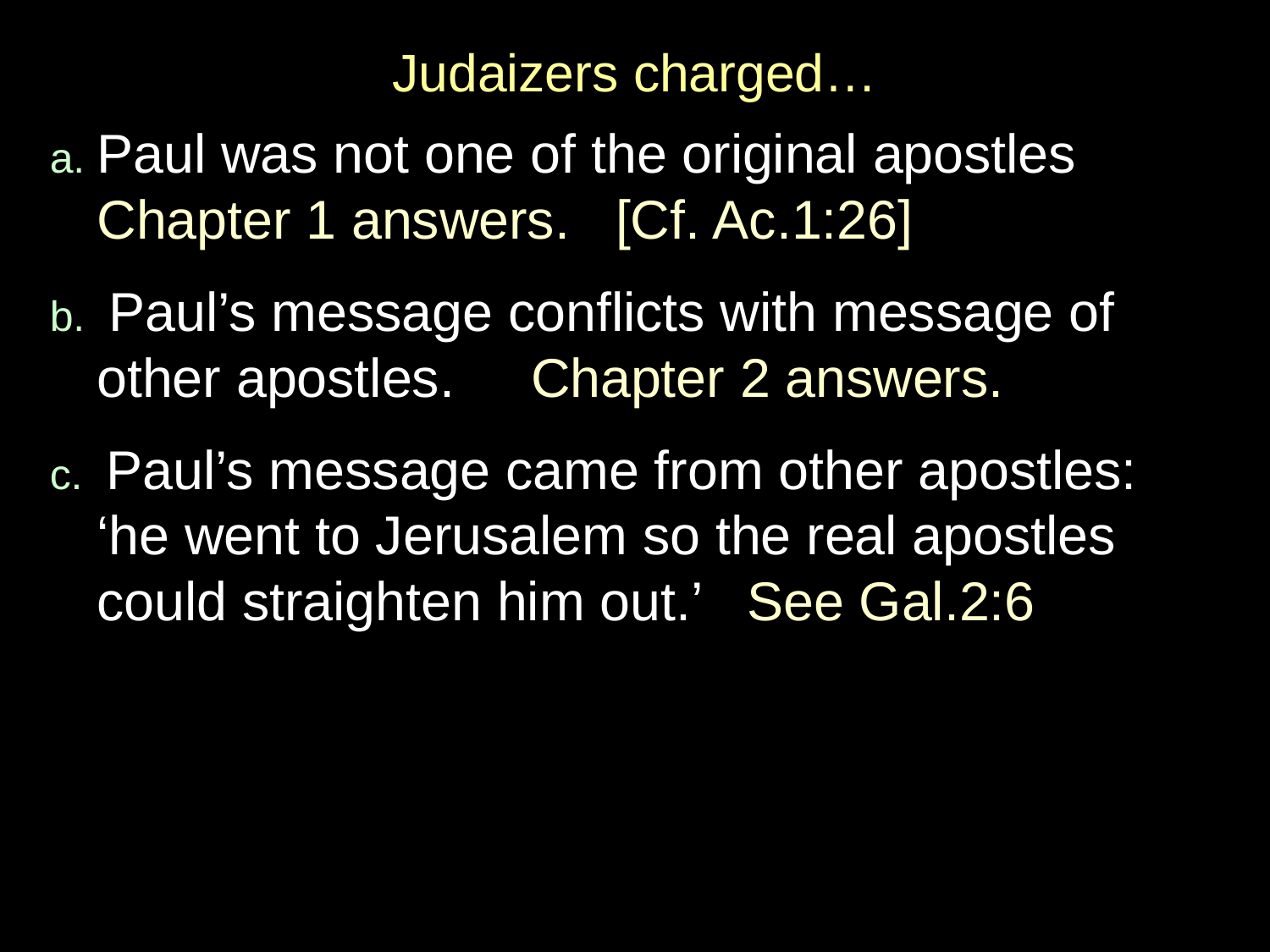

Judaizers charged…
a. Paul was not one of the original apostles  Chapter 1 answers.   [Cf. Ac.1:26]
b.  Paul’s message conflicts with message of other apostles.     Chapter 2 answers.
c.  Paul’s message came from other apostles:  ‘he went to Jerusalem so the real apostles could straighten him out.’   See Gal.2:6